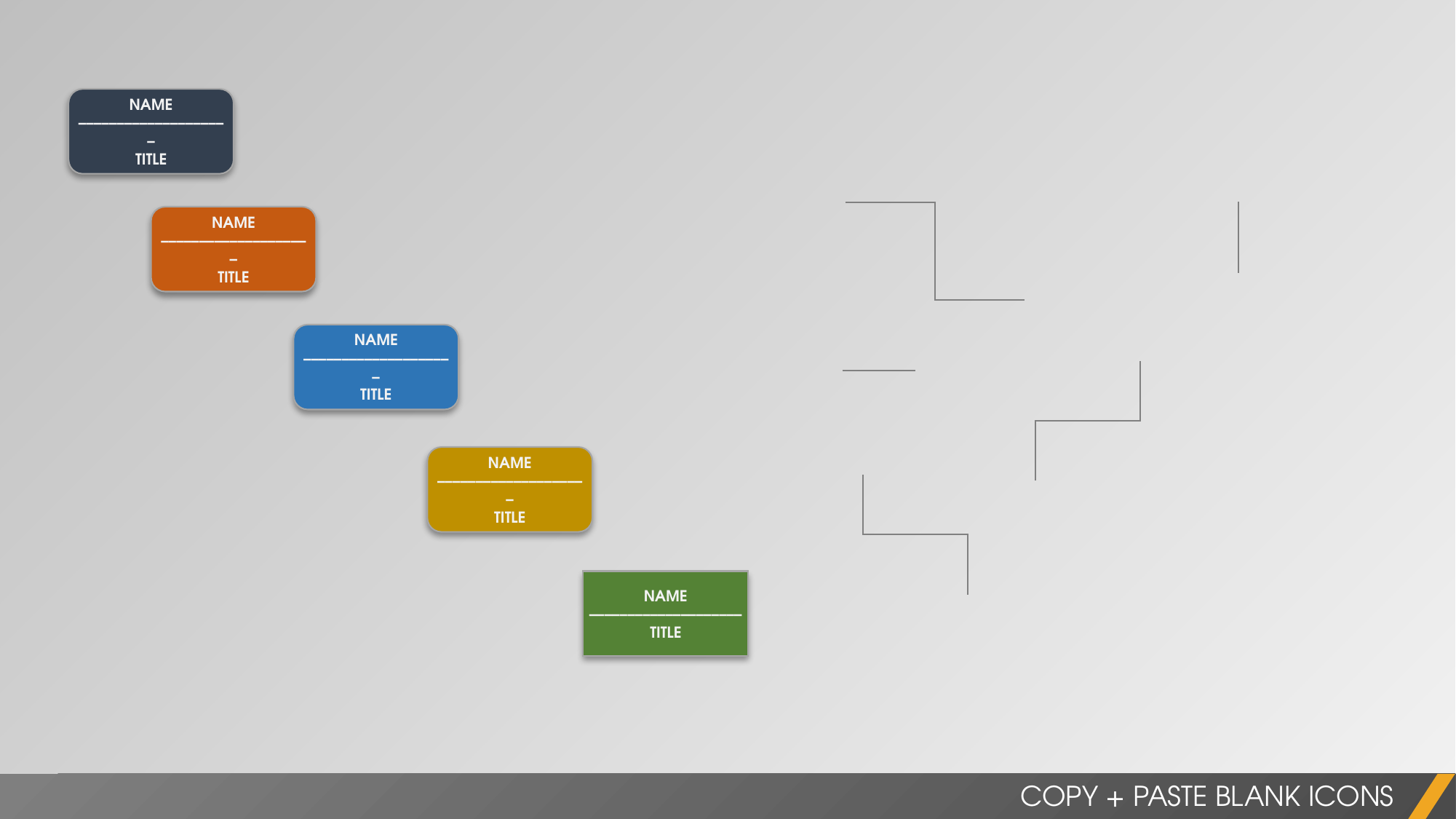

NAME
––––––––––––––––––––
TITLE
NAME
––––––––––––––––––––
TITLE
NAME
––––––––––––––––––––
TITLE
NAME
––––––––––––––––––––
TITLE
NAME
––––––––––––––––––––
TITLE
COPY + PASTE BLANK ICONS